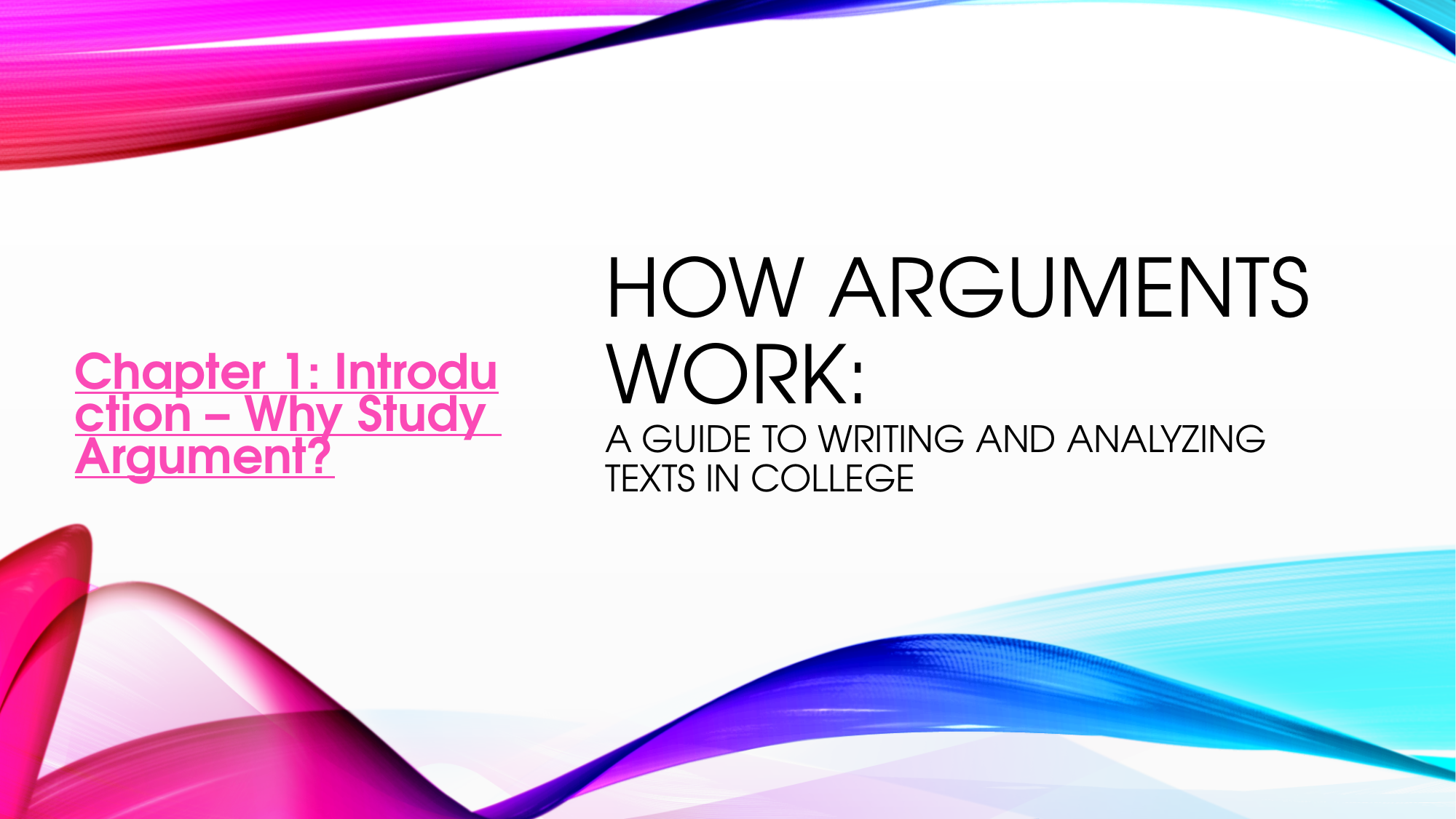

Chapter 1: Introduction – Why Study Argument?
# How Arguments Work: A Guide to writing and analyzing texts in college